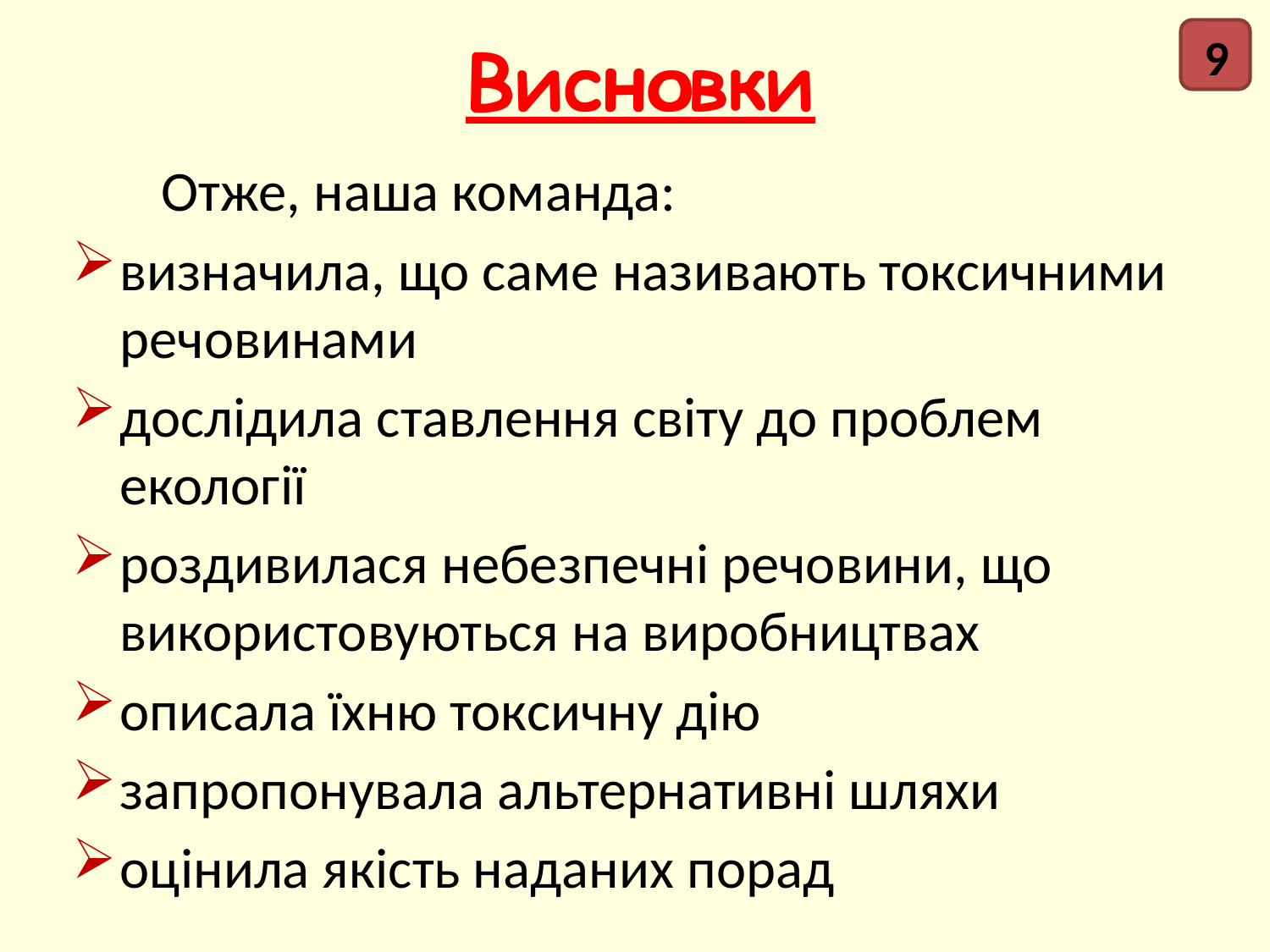

# Висновки

 9
       Отже, наша команда:
визначила, що саме називають токсичними речовинами
дослідила ставлення світу до проблем екології
роздивилася небезпечні речовини, що використовуються на виробництвах
описала їхню токсичну дію
запропонувала альтернативні шляхи
оцінила якість наданих порад